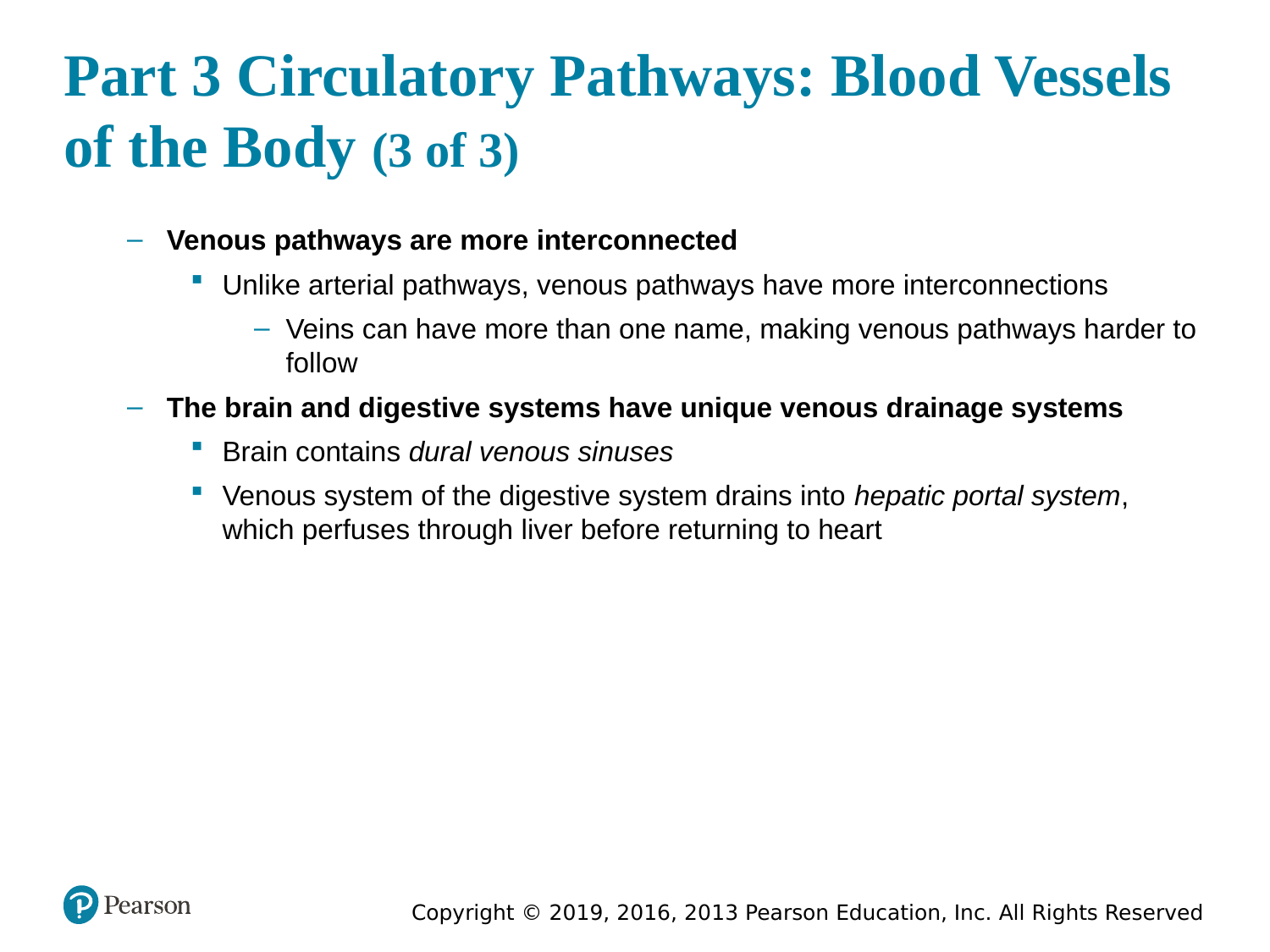

# Part 3 Circulatory Pathways: Blood Vessels of the Body (3 of 3)
Venous pathways are more interconnected
Unlike arterial pathways, venous pathways have more interconnections
Veins can have more than one name, making venous pathways harder to follow
The brain and digestive systems have unique venous drainage systems
Brain contains dural venous sinuses
Venous system of the digestive system drains into hepatic portal system, which perfuses through liver before returning to heart